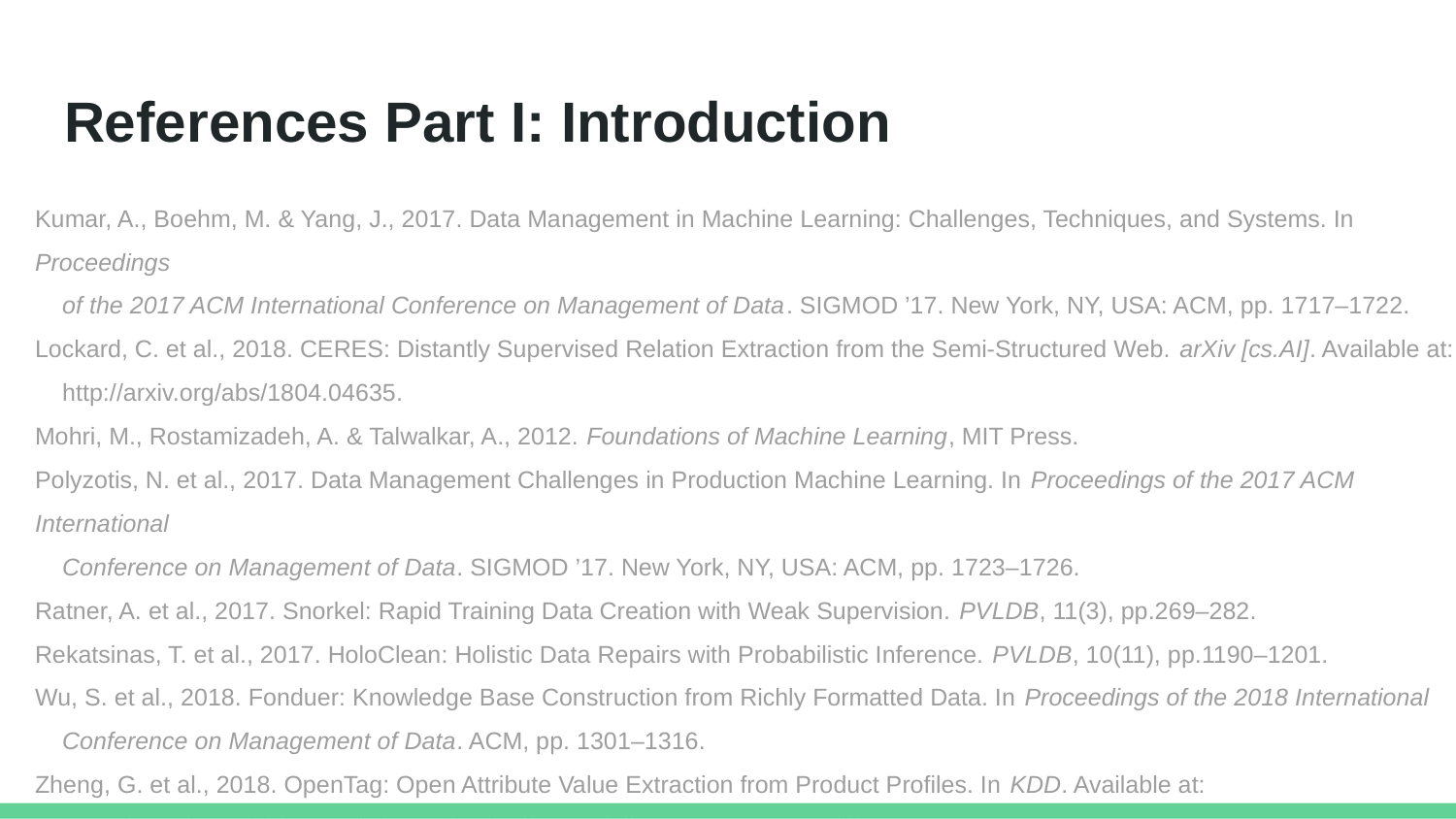

# References Part I: Introduction
Kumar, A., Boehm, M. & Yang, J., 2017. Data Management in Machine Learning: Challenges, Techniques, and Systems. In Proceedings
    of the 2017 ACM International Conference on Management of Data. SIGMOD ’17. New York, NY, USA: ACM, pp. 1717–1722.
Lockard, C. et al., 2018. CERES: Distantly Supervised Relation Extraction from the Semi-Structured Web. arXiv [cs.AI]. Available at:
    http://arxiv.org/abs/1804.04635.
Mohri, M., Rostamizadeh, A. & Talwalkar, A., 2012. Foundations of Machine Learning, MIT Press.
Polyzotis, N. et al., 2017. Data Management Challenges in Production Machine Learning. In Proceedings of the 2017 ACM International
    Conference on Management of Data. SIGMOD ’17. New York, NY, USA: ACM, pp. 1723–1726.
Ratner, A. et al., 2017. Snorkel: Rapid Training Data Creation with Weak Supervision. PVLDB, 11(3), pp.269–282.
Rekatsinas, T. et al., 2017. HoloClean: Holistic Data Repairs with Probabilistic Inference. PVLDB, 10(11), pp.1190–1201.
Wu, S. et al., 2018. Fonduer: Knowledge Base Construction from Richly Formatted Data. In Proceedings of the 2018 International
    Conference on Management of Data. ACM, pp. 1301–1316.
Zheng, G. et al., 2018. OpenTag: Open Attribute Value Extraction from Product Profiles. In KDD. Available at:
    https://people.mpi-inf.mpg.de/~smukherjee/research/OpenTag-KDD18.pdf.